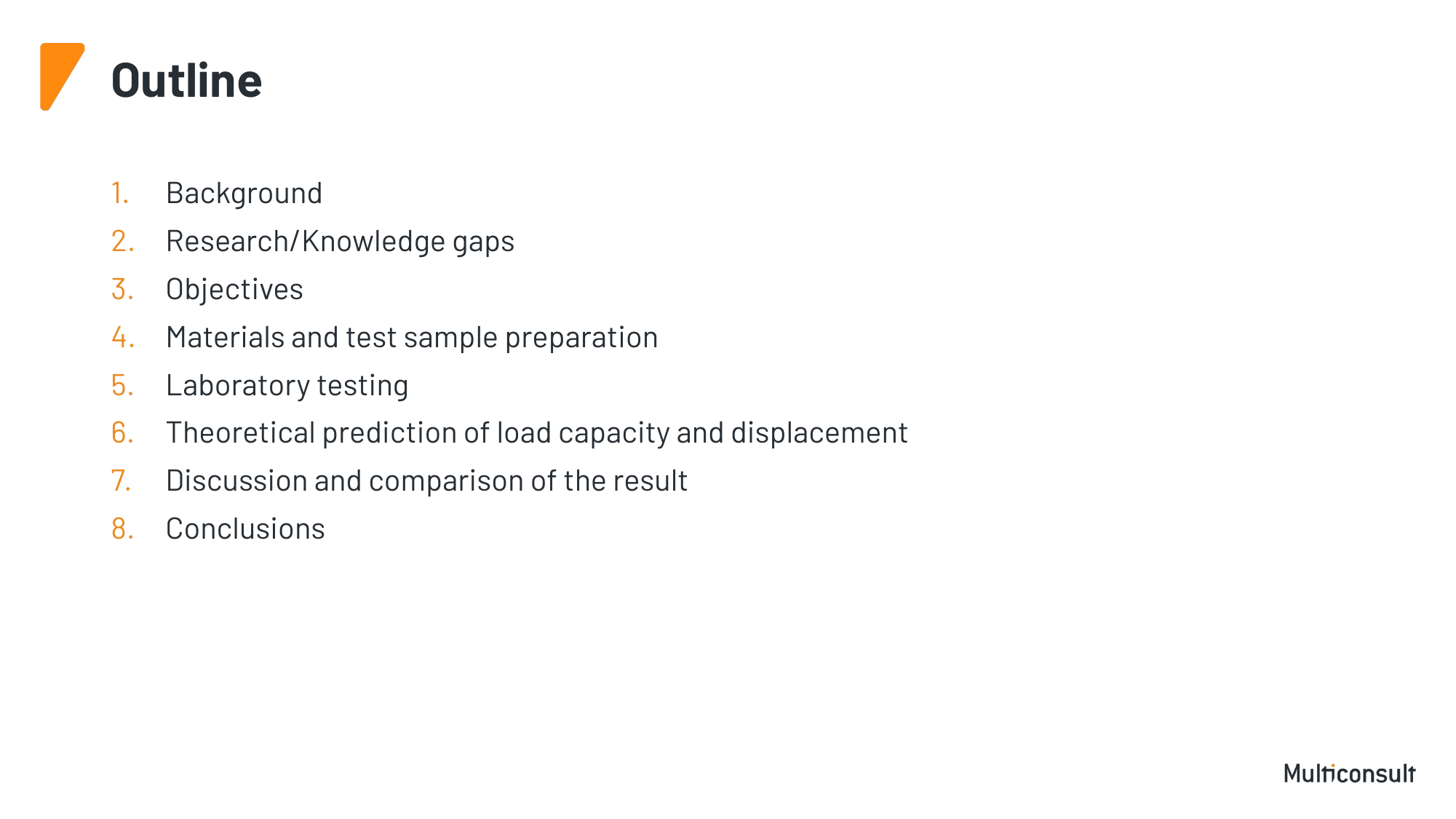

# Outline
Background
Research/Knowledge gaps
Objectives
Materials and test sample preparation
Laboratory testing
Theoretical prediction of load capacity and displacement
Discussion and comparison of the result
Conclusions